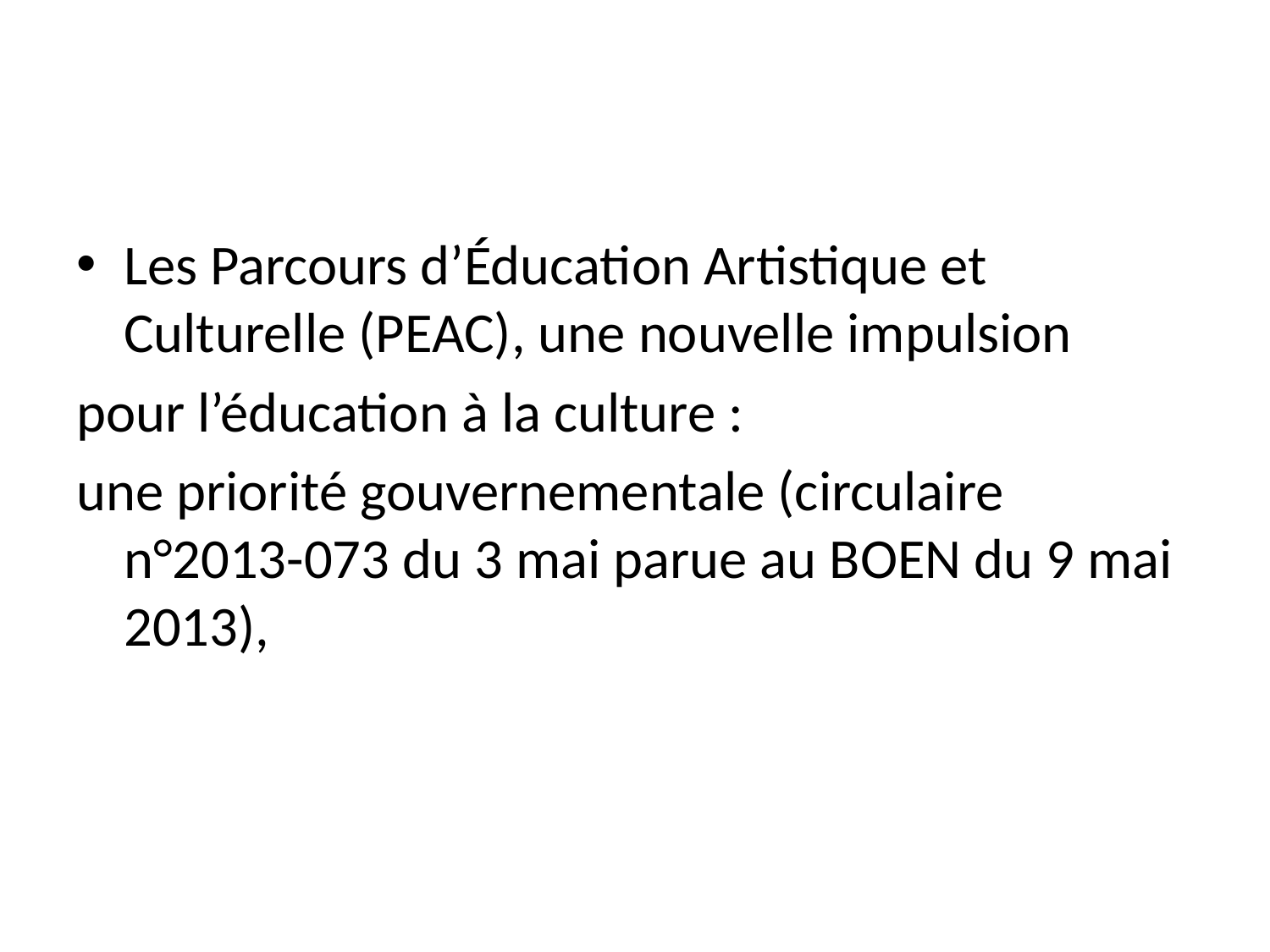

#
Les Parcours d’Éducation Artistique et Culturelle (PEAC), une nouvelle impulsion
pour l’éducation à la culture :
une priorité gouvernementale (circulaire n°2013-073 du 3 mai parue au BOEN du 9 mai 2013),